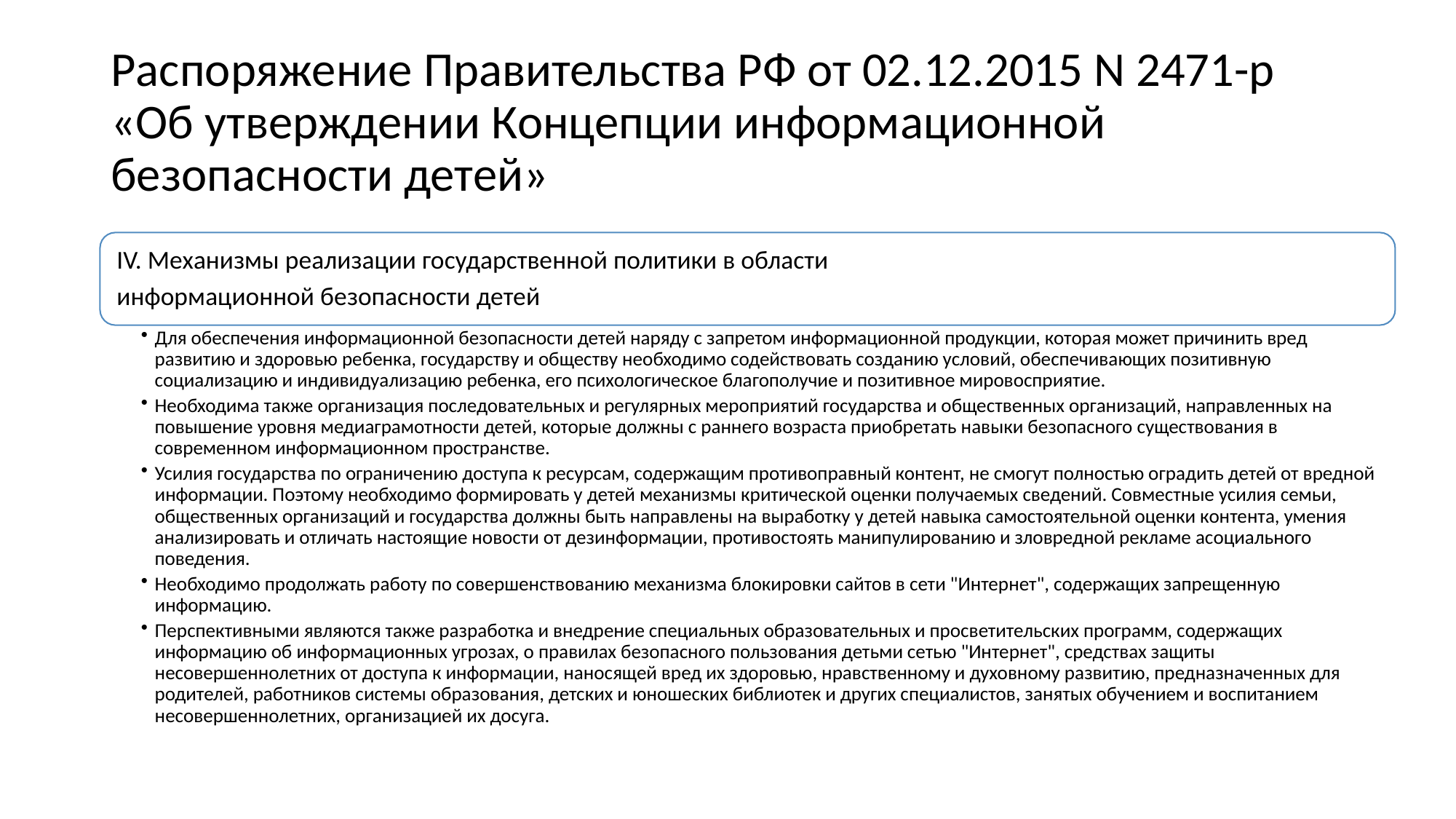

# Распоряжение Правительства РФ от 02.12.2015 N 2471-р «Об утверждении Концепции информационной безопасности детей»
IV. Механизмы реализации государственной политики в области
информационной безопасности детей
Для обеспечения информационной безопасности детей наряду с запретом информационной продукции, которая может причинить вред развитию и здоровью ребенка, государству и обществу необходимо содействовать созданию условий, обеспечивающих позитивную социализацию и индивидуализацию ребенка, его психологическое благополучие и позитивное мировосприятие.
Необходима также организация последовательных и регулярных мероприятий государства и общественных организаций, направленных на повышение уровня медиаграмотности детей, которые должны с раннего возраста приобретать навыки безопасного существования в современном информационном пространстве.
Усилия государства по ограничению доступа к ресурсам, содержащим противоправный контент, не смогут полностью оградить детей от вредной информации. Поэтому необходимо формировать у детей механизмы критической оценки получаемых сведений. Совместные усилия семьи, общественных организаций и государства должны быть направлены на выработку у детей навыка самостоятельной оценки контента, умения анализировать и отличать настоящие новости от дезинформации, противостоять манипулированию и зловредной рекламе асоциального поведения.
Необходимо продолжать работу по совершенствованию механизма блокировки сайтов в сети "Интернет", содержащих запрещенную информацию.
Перспективными являются также разработка и внедрение специальных образовательных и просветительских программ, содержащих информацию об информационных угрозах, о правилах безопасного пользования детьми сетью "Интернет", средствах защиты несовершеннолетних от доступа к информации, наносящей вред их здоровью, нравственному и духовному развитию, предназначенных для родителей, работников системы образования, детских и юношеских библиотек и других специалистов, занятых обучением и воспитанием несовершеннолетних, организацией их досуга.